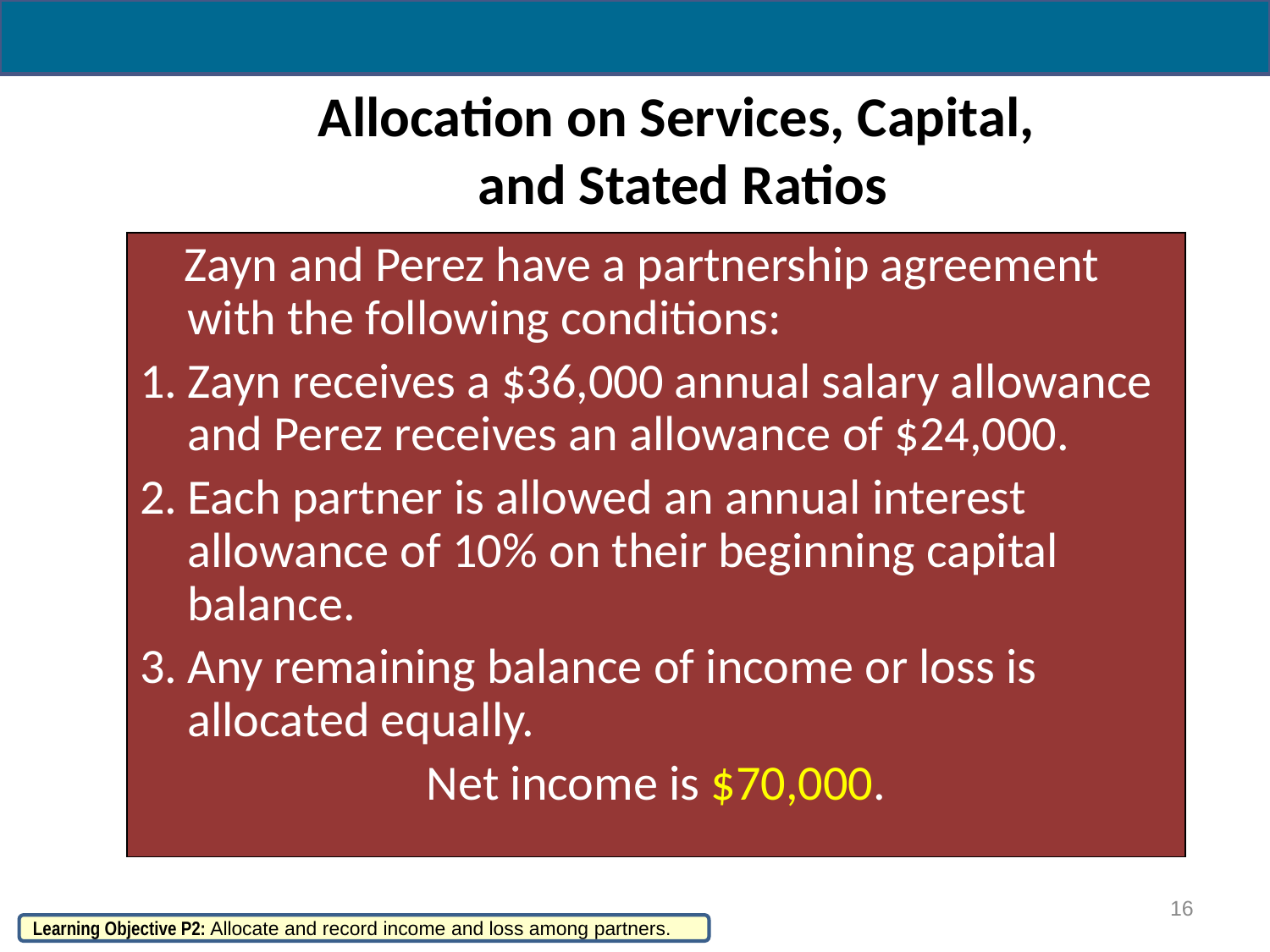

# Allocation on Services, Capital, and Stated Ratios
    Zayn and Perez have a partnership agreement with the following conditions:
Zayn receives a $36,000 annual salary allowance and Perez receives an allowance of $24,000.
Each partner is allowed an annual interest allowance of 10% on their beginning capital balance.
Any remaining balance of income or loss is allocated equally.
Net income is $70,000.
16
Learning Objective P2: Allocate and record income and loss among partners.